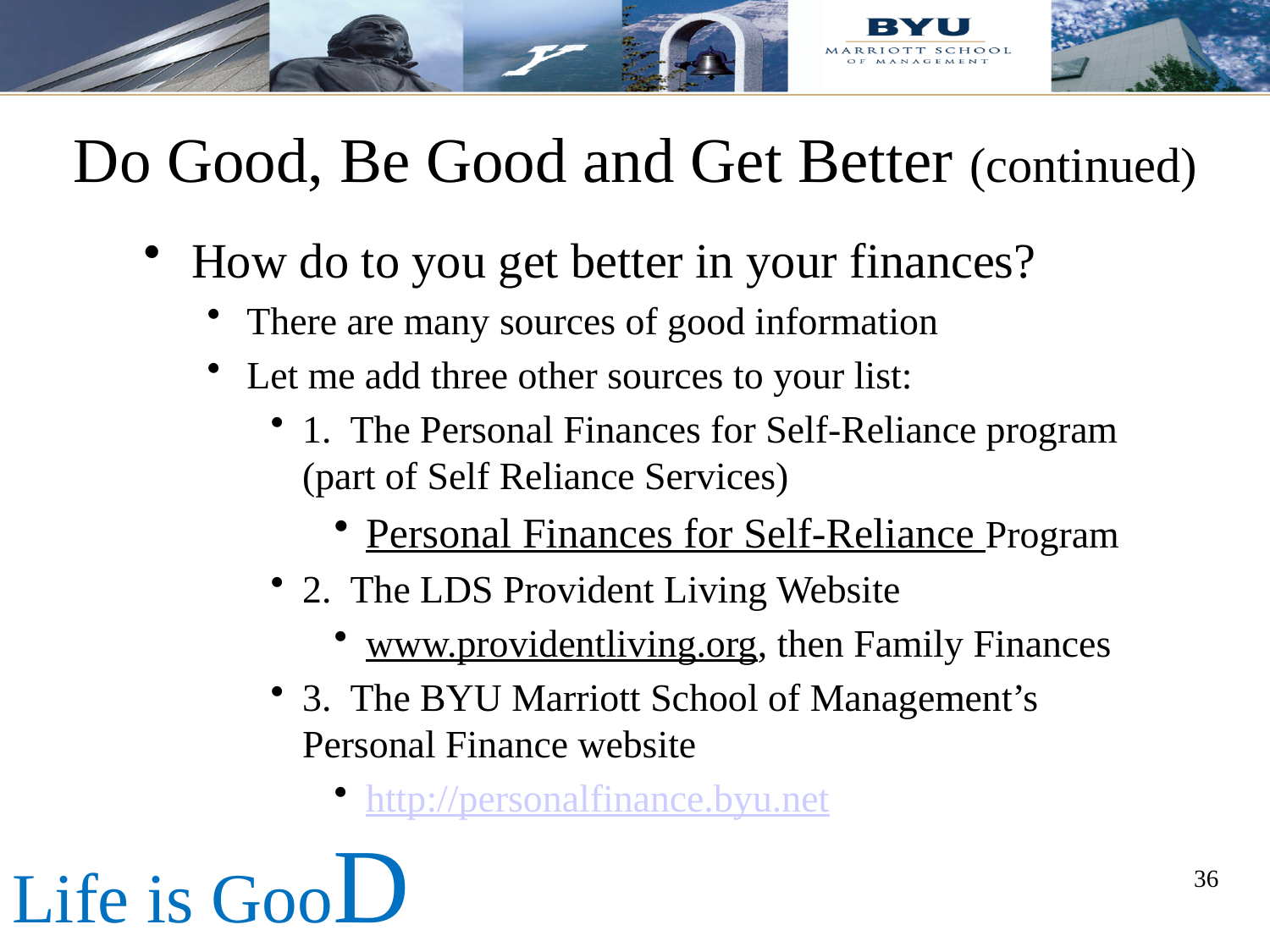

# Do Good, Be Good and Get Better (continued)
How do to you get better in your finances?
There are many sources of good information
Let me add three other sources to your list:
1.  The Personal Finances for Self-Reliance program (part of Self Reliance Services)
Personal Finances for Self-Reliance Program
2.  The LDS Provident Living Website
www.providentliving.org, then Family Finances
3.  The BYU Marriott School of Management’s Personal Finance website
http://personalfinance.byu.net
Life is GooD
36